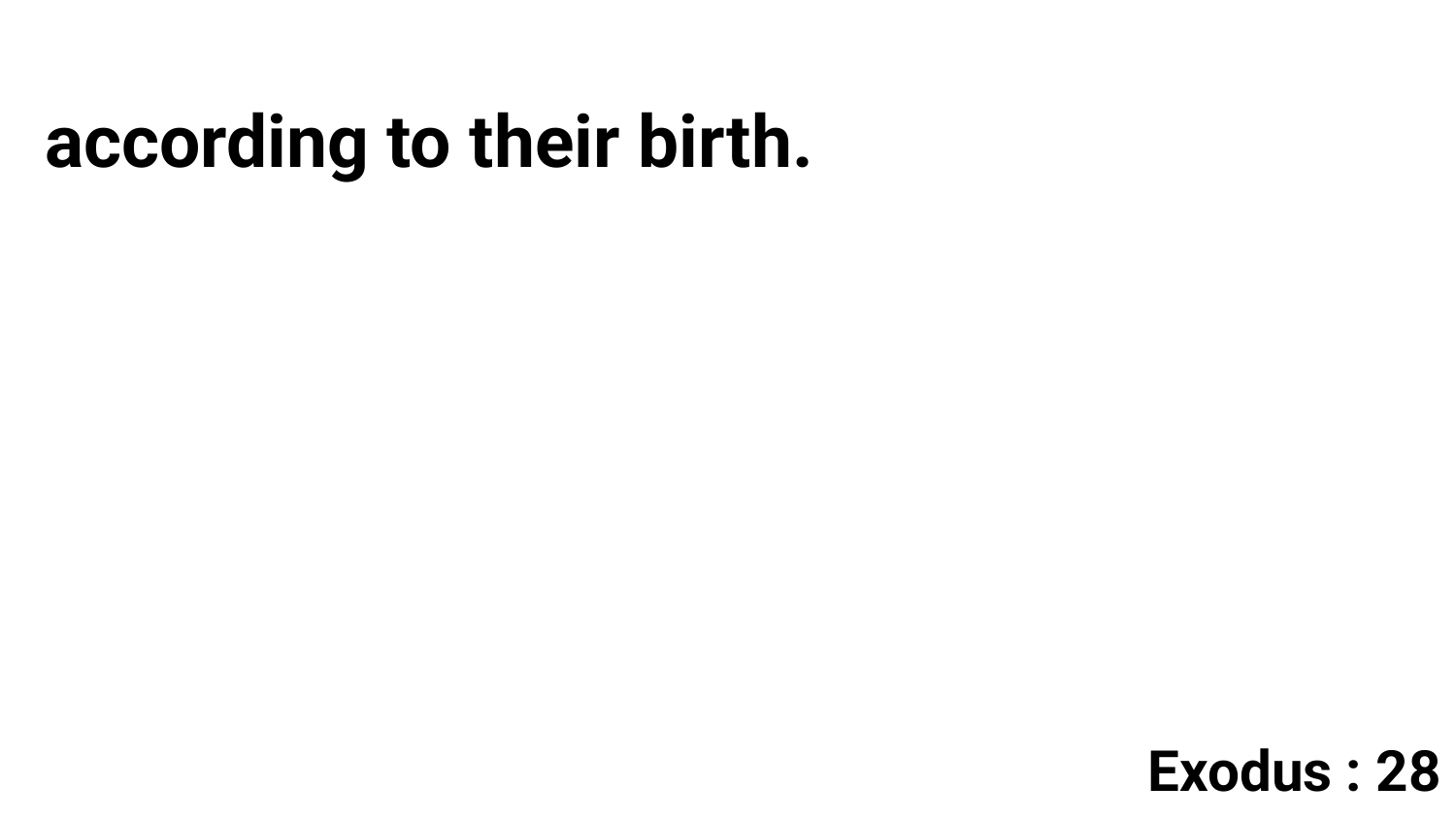

according to their birth.
Exodus : 28